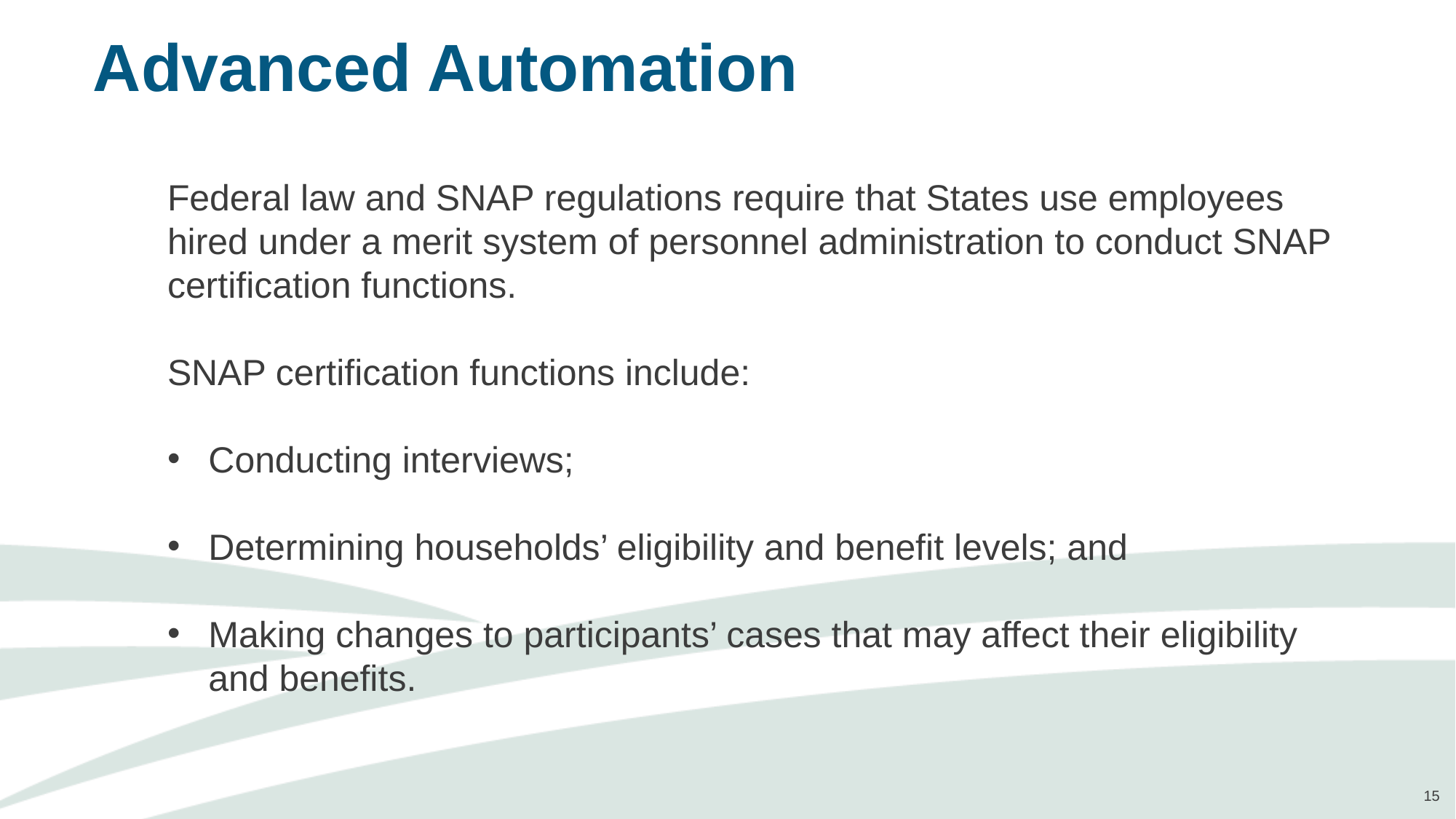

# Advanced Automation
Federal law and SNAP regulations require that States use employees hired under a merit system of personnel administration to conduct SNAP certification functions. ​

SNAP certification functions include:
Conducting interviews;
Determining households’ eligibility and benefit levels; and
Making changes to participants’ cases that may affect their eligibility and benefits.